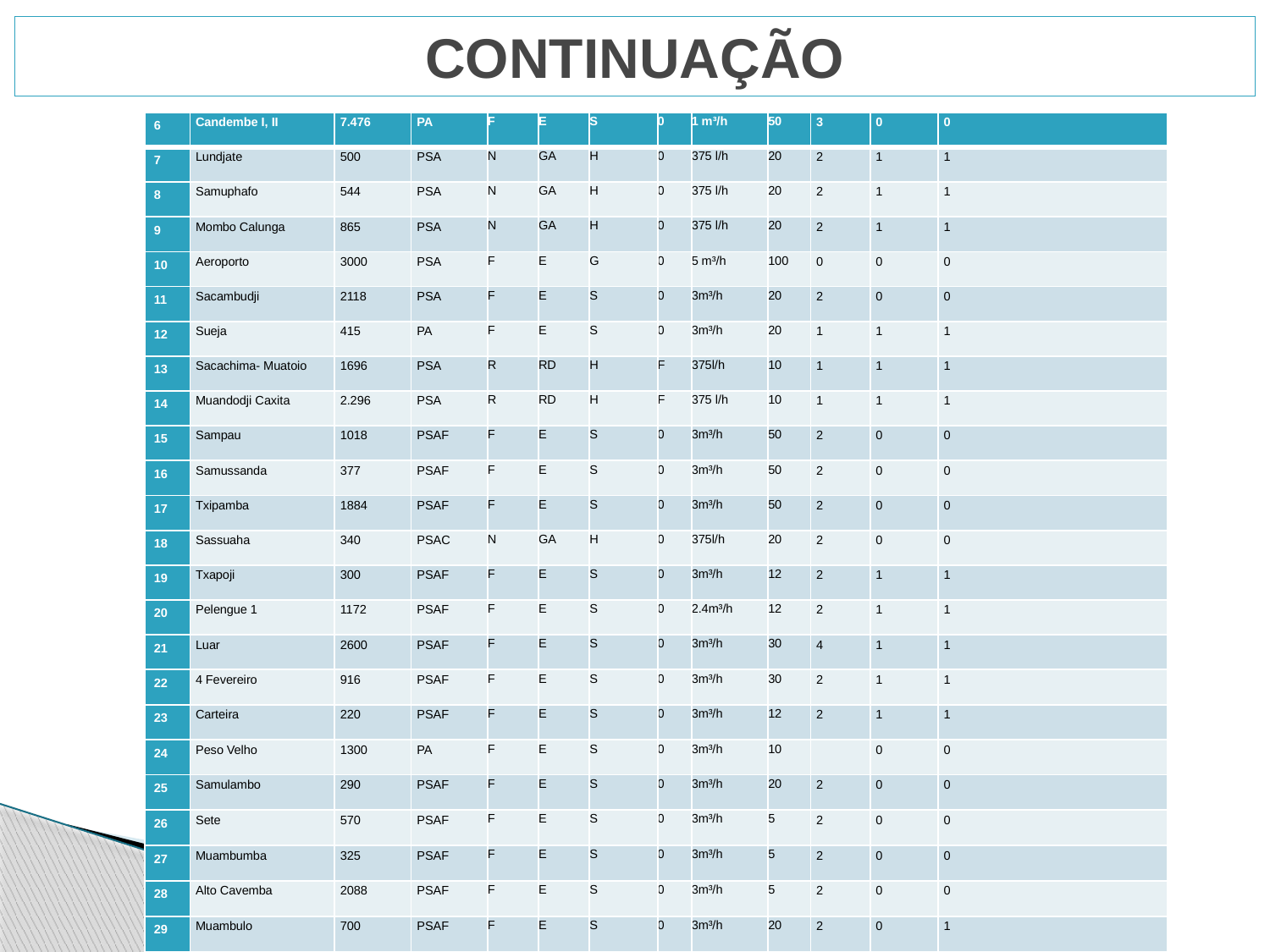

# CONTINUAÇÃO
| 6 | Candembe I, II | 7.476 | PA | F | E | S | 0 | 1 m³/h | 50 | 3 | 0 | 0 |
| --- | --- | --- | --- | --- | --- | --- | --- | --- | --- | --- | --- | --- |
| 7 | Lundjate | 500 | PSA | N | GA | H | 0 | 375 l/h | 20 | 2 | 1 | 1 |
| 8 | Samuphafo | 544 | PSA | N | GA | H | 0 | 375 l/h | 20 | 2 | 1 | 1 |
| 9 | Mombo Calunga | 865 | PSA | N | GA | H | 0 | 375 l/h | 20 | 2 | 1 | 1 |
| 10 | Aeroporto | 3000 | PSA | F | E | G | 0 | 5 m³/h | 100 | 0 | 0 | 0 |
| 11 | Sacambudji | 2118 | PSA | F | E | S | 0 | 3m³/h | 20 | 2 | 0 | 0 |
| 12 | Sueja | 415 | PA | F | E | S | 0 | 3m³/h | 20 | 1 | 1 | 1 |
| 13 | Sacachima- Muatoio | 1696 | PSA | R | RD | H | F | 375l/h | 10 | 1 | 1 | 1 |
| 14 | Muandodji Caxita | 2.296 | PSA | R | RD | H | F | 375 l/h | 10 | 1 | 1 | 1 |
| 15 | Sampau | 1018 | PSAF | F | E | S | 0 | 3m³/h | 50 | 2 | 0 | 0 |
| 16 | Samussanda | 377 | PSAF | F | E | S | 0 | 3m³/h | 50 | 2 | 0 | 0 |
| 17 | Txipamba | 1884 | PSAF | F | E | S | 0 | 3m³/h | 50 | 2 | 0 | 0 |
| 18 | Sassuaha | 340 | PSAC | N | GA | H | 0 | 375l/h | 20 | 2 | 0 | 0 |
| 19 | Txapoji | 300 | PSAF | F | E | S | 0 | 3m³/h | 12 | 2 | 1 | 1 |
| 20 | Pelengue 1 | 1172 | PSAF | F | E | S | 0 | 2.4m³/h | 12 | 2 | 1 | 1 |
| 21 | Luar | 2600 | PSAF | F | E | S | 0 | 3m³/h | 30 | 4 | 1 | 1 |
| 22 | 4 Fevereiro | 916 | PSAF | F | E | S | 0 | 3m³/h | 30 | 2 | 1 | 1 |
| 23 | Carteira | 220 | PSAF | F | E | S | 0 | 3m³/h | 12 | 2 | 1 | 1 |
| 24 | Peso Velho | 1300 | PA | F | E | S | 0 | 3m³/h | 10 |  | 0 | 0 |
| 25 | Samulambo | 290 | PSAF | F | E | S | 0 | 3m³/h | 20 | 2 | 0 | 0 |
| 26 | Sete | 570 | PSAF | F | E | S | 0 | 3m³/h | 5 | 2 | 0 | 0 |
| 27 | Muambumba | 325 | PSAF | F | E | S | 0 | 3m³/h | 5 | 2 | 0 | 0 |
| 28 | Alto Cavemba | 2088 | PSAF | F | E | S | 0 | 3m³/h | 5 | 2 | 0 | 0 |
| 29 | Muambulo | 700 | PSAF | F | E | S | 0 | 3m³/h | 20 | 2 | 0 | 1 |